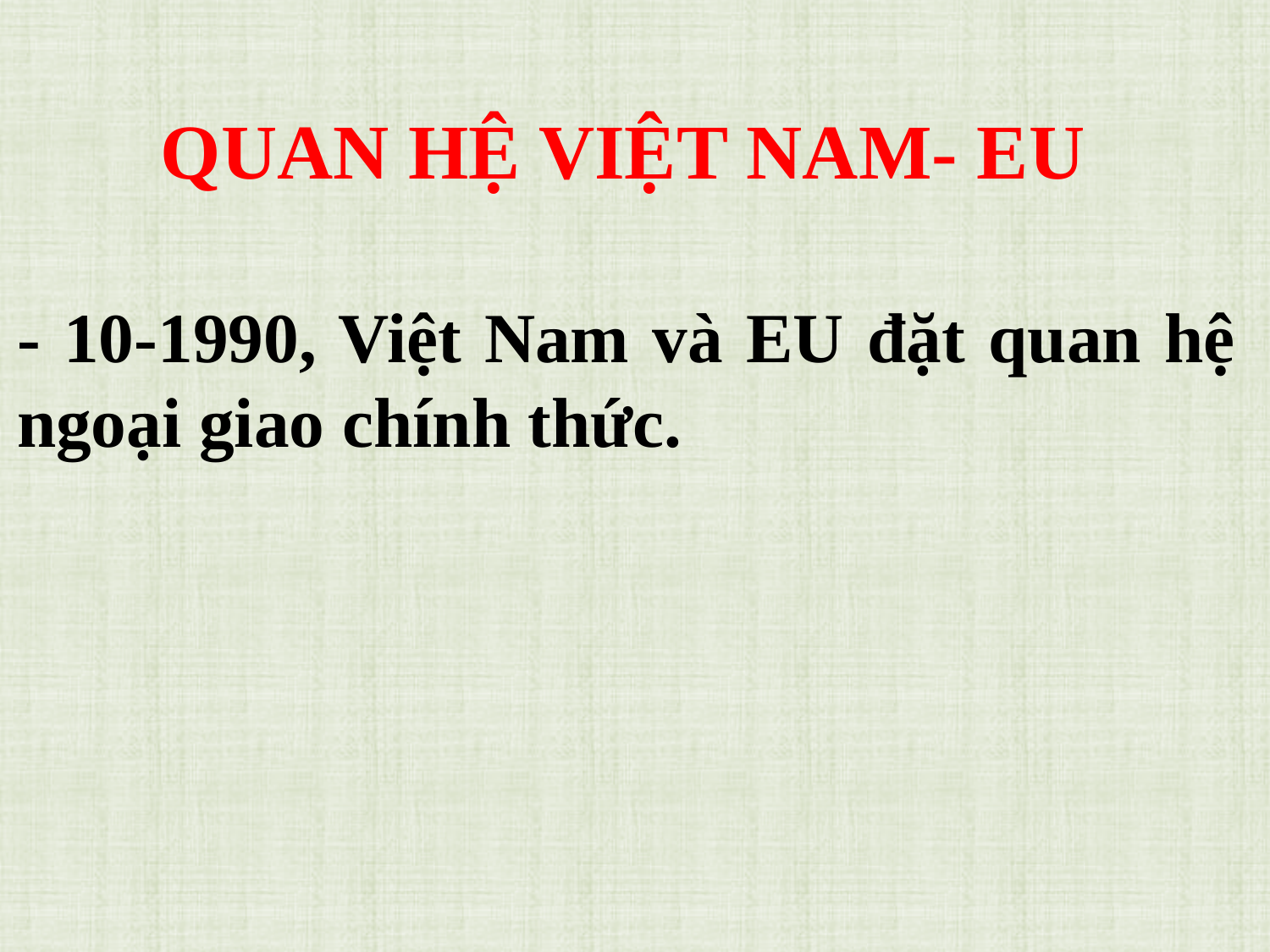

QUAN HỆ VIỆT NAM- EU
- 10-1990, Việt Nam và EU đặt quan hệ ngoại giao chính thức.